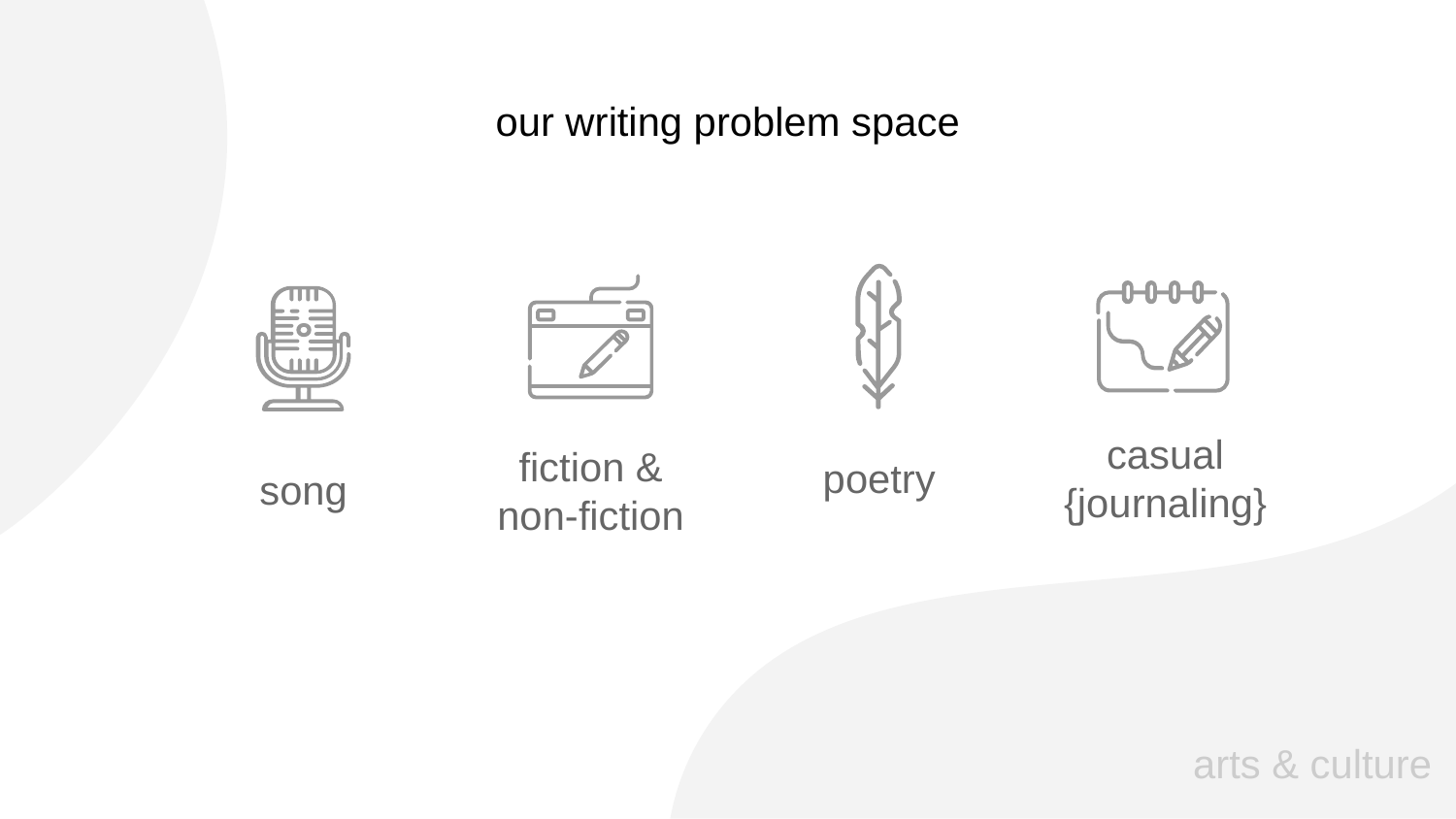

# our writing problem space

poetry
casual
{journaling}
song
fiction &
non-fiction
arts & culture